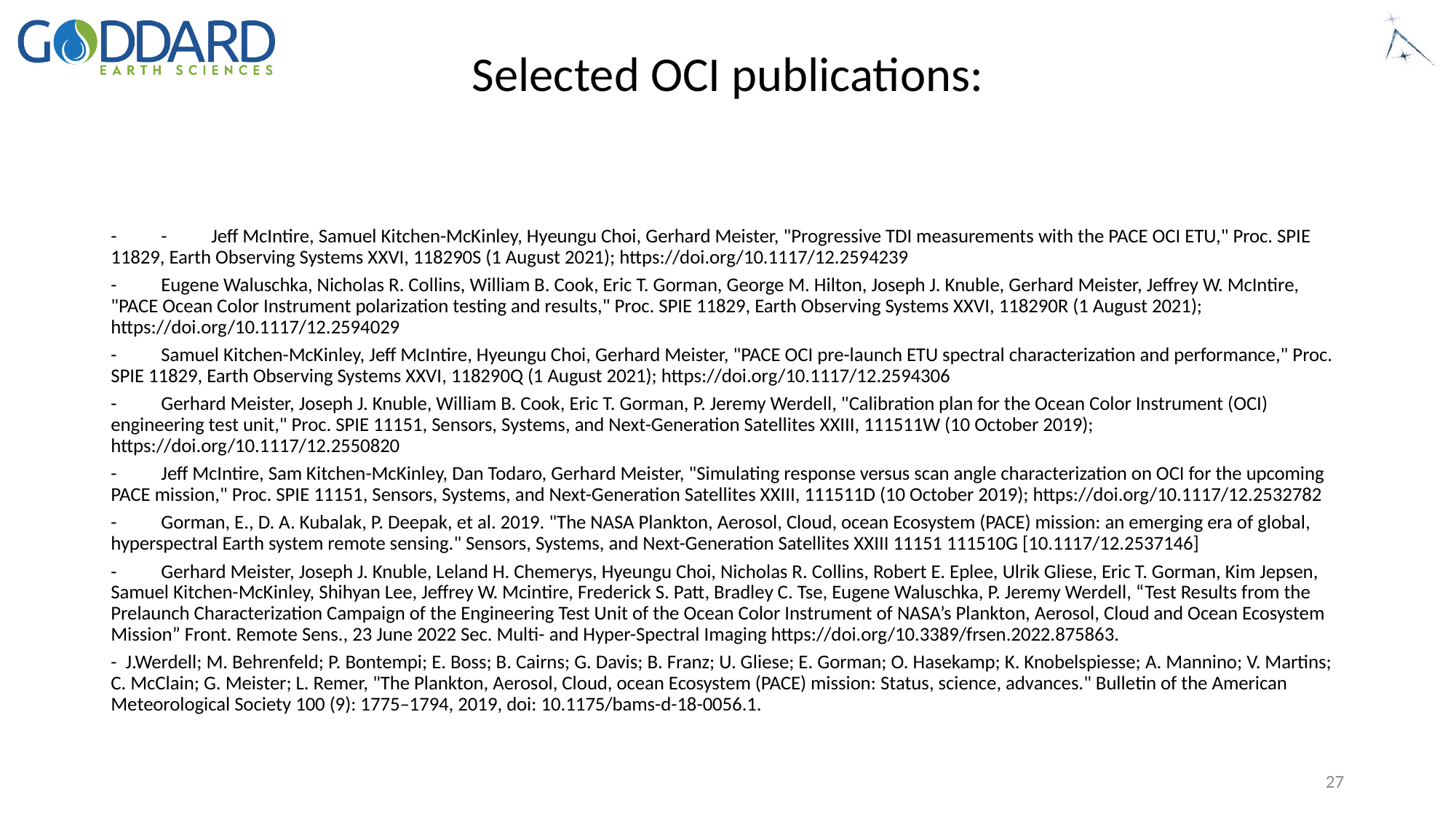

# Selected OCI publications:
-	-	Jeff McIntire, Samuel Kitchen-McKinley, Hyeungu Choi, Gerhard Meister, "Progressive TDI measurements with the PACE OCI ETU," Proc. SPIE 11829, Earth Observing Systems XXVI, 118290S (1 August 2021); https://doi.org/10.1117/12.2594239
-	Eugene Waluschka, Nicholas R. Collins, William B. Cook, Eric T. Gorman, George M. Hilton, Joseph J. Knuble, Gerhard Meister, Jeffrey W. McIntire, "PACE Ocean Color Instrument polarization testing and results," Proc. SPIE 11829, Earth Observing Systems XXVI, 118290R (1 August 2021); https://doi.org/10.1117/12.2594029
-	Samuel Kitchen-McKinley, Jeff McIntire, Hyeungu Choi, Gerhard Meister, "PACE OCI pre-launch ETU spectral characterization and performance," Proc. SPIE 11829, Earth Observing Systems XXVI, 118290Q (1 August 2021); https://doi.org/10.1117/12.2594306
-	Gerhard Meister, Joseph J. Knuble, William B. Cook, Eric T. Gorman, P. Jeremy Werdell, "Calibration plan for the Ocean Color Instrument (OCI) engineering test unit," Proc. SPIE 11151, Sensors, Systems, and Next-Generation Satellites XXIII, 111511W (10 October 2019); https://doi.org/10.1117/12.2550820
-	Jeff McIntire, Sam Kitchen-McKinley, Dan Todaro, Gerhard Meister, "Simulating response versus scan angle characterization on OCI for the upcoming PACE mission," Proc. SPIE 11151, Sensors, Systems, and Next-Generation Satellites XXIII, 111511D (10 October 2019); https://doi.org/10.1117/12.2532782
-	Gorman, E., D. A. Kubalak, P. Deepak, et al. 2019. "The NASA Plankton, Aerosol, Cloud, ocean Ecosystem (PACE) mission: an emerging era of global, hyperspectral Earth system remote sensing." Sensors, Systems, and Next-Generation Satellites XXIII 11151 111510G [10.1117/12.2537146]
-	Gerhard Meister, Joseph J. Knuble, Leland H. Chemerys, Hyeungu Choi, Nicholas R. Collins, Robert E. Eplee, Ulrik Gliese, Eric T. Gorman, Kim Jepsen, Samuel Kitchen-McKinley, Shihyan Lee, Jeffrey W. Mcintire, Frederick S. Patt, Bradley C. Tse, Eugene Waluschka, P. Jeremy Werdell, “Test Results from the Prelaunch Characterization Campaign of the Engineering Test Unit of the Ocean Color Instrument of NASA’s Plankton, Aerosol, Cloud and Ocean Ecosystem Mission” Front. Remote Sens., 23 June 2022 Sec. Multi- and Hyper-Spectral Imaging https://doi.org/10.3389/frsen.2022.875863.
-  J.Werdell; M. Behrenfeld; P. Bontempi; E. Boss; B. Cairns; G. Davis; B. Franz; U. Gliese; E. Gorman; O. Hasekamp; K. Knobelspiesse; A. Mannino; V. Martins; C. McClain; G. Meister; L. Remer, "The Plankton, Aerosol, Cloud, ocean Ecosystem (PACE) mission: Status, science, advances." Bulletin of the American Meteorological Society 100 (9): 1775–1794, 2019, doi: 10.1175/bams-d-18-0056.1.

27